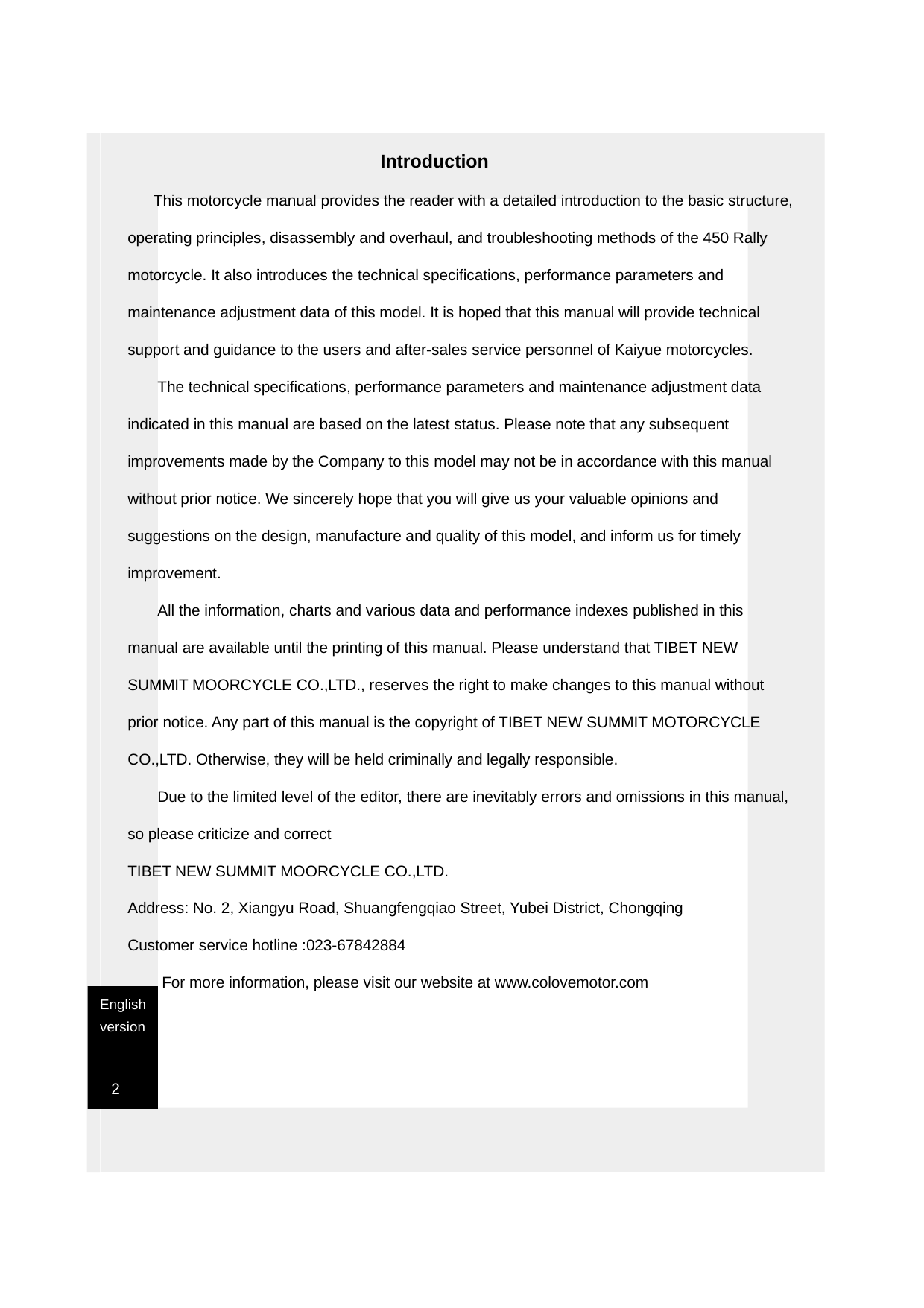

Introduction
      This motorcycle manual provides the reader with a detailed introduction to the basic structure, operating principles, disassembly and overhaul, and troubleshooting methods of the 450 Rally motorcycle. It also introduces the technical specifications, performance parameters and maintenance adjustment data of this model. It is hoped that this manual will provide technical support and guidance to the users and after-sales service personnel of Kaiyue motorcycles.
       The technical specifications, performance parameters and maintenance adjustment data indicated in this manual are based on the latest status. Please note that any subsequent improvements made by the Company to this model may not be in accordance with this manual without prior notice. We sincerely hope that you will give us your valuable opinions and suggestions on the design, manufacture and quality of this model, and inform us for timely improvement.
       All the information, charts and various data and performance indexes published in this manual are available until the printing of this manual. Please understand that TIBET NEW SUMMIT MOORCYCLE CO.,LTD., reserves the right to make changes to this manual without prior notice. Any part of this manual is the copyright of TIBET NEW SUMMIT MOTORCYCLE CO.,LTD. Otherwise, they will be held criminally and legally responsible.
       Due to the limited level of the editor, there are inevitably errors and omissions in this manual, so please criticize and correct
TIBET NEW SUMMIT MOORCYCLE CO.,LTD.
Address: No. 2, Xiangyu Road, Shuangfengqiao Street, Yubei District, Chongqing
Customer service hotline :023-67842884
        For more information, please visit our website at www.colovemotor.com

English
version
2